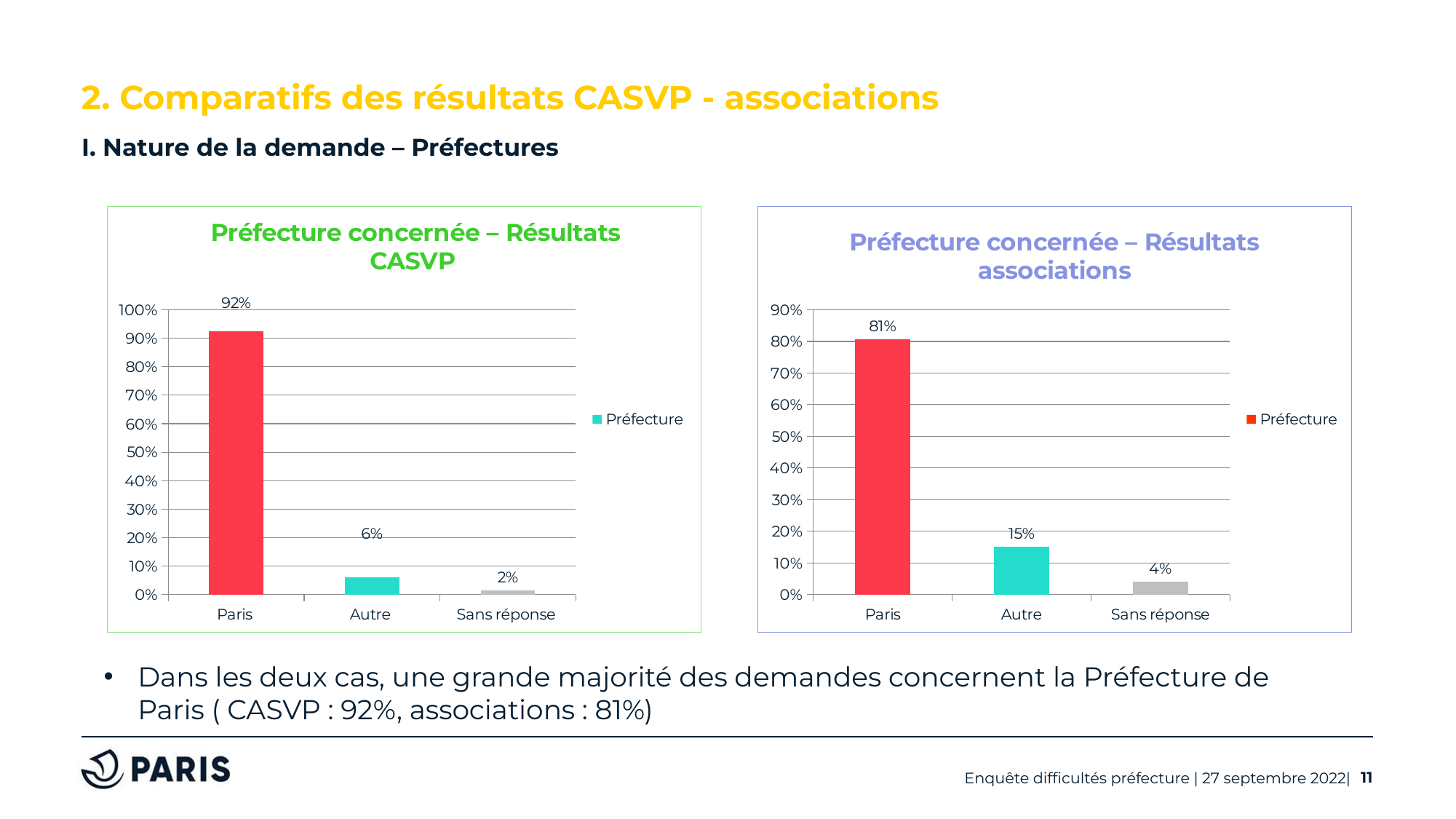

# 2. Comparatifs des résultats CASVP - associations
I. Nature de la demande – Préfectures

### Chart: Préfecture concernée – Résultats CASVP

| Category | Préfecture  |
|---|---|
| Paris  | 0.9238578680203046 |
| Autre  | 0.06091370558375635 |
| Sans réponse  | 0.015228426395939087 |

### Chart: Préfecture concernée – Résultats associations

| Category | Préfecture |
|---|---|
| Paris | 0.8075313807531381 |
| Autre | 0.1506276150627615 |
| Sans réponse | 0.04184100418410042 |

Dans les deux cas, une grande majorité des demandes concernent la Préfecture de Paris ( CASVP : 92%, associations : 81%)
Enquête difficultés préfecture | 27 septembre 2022|
11